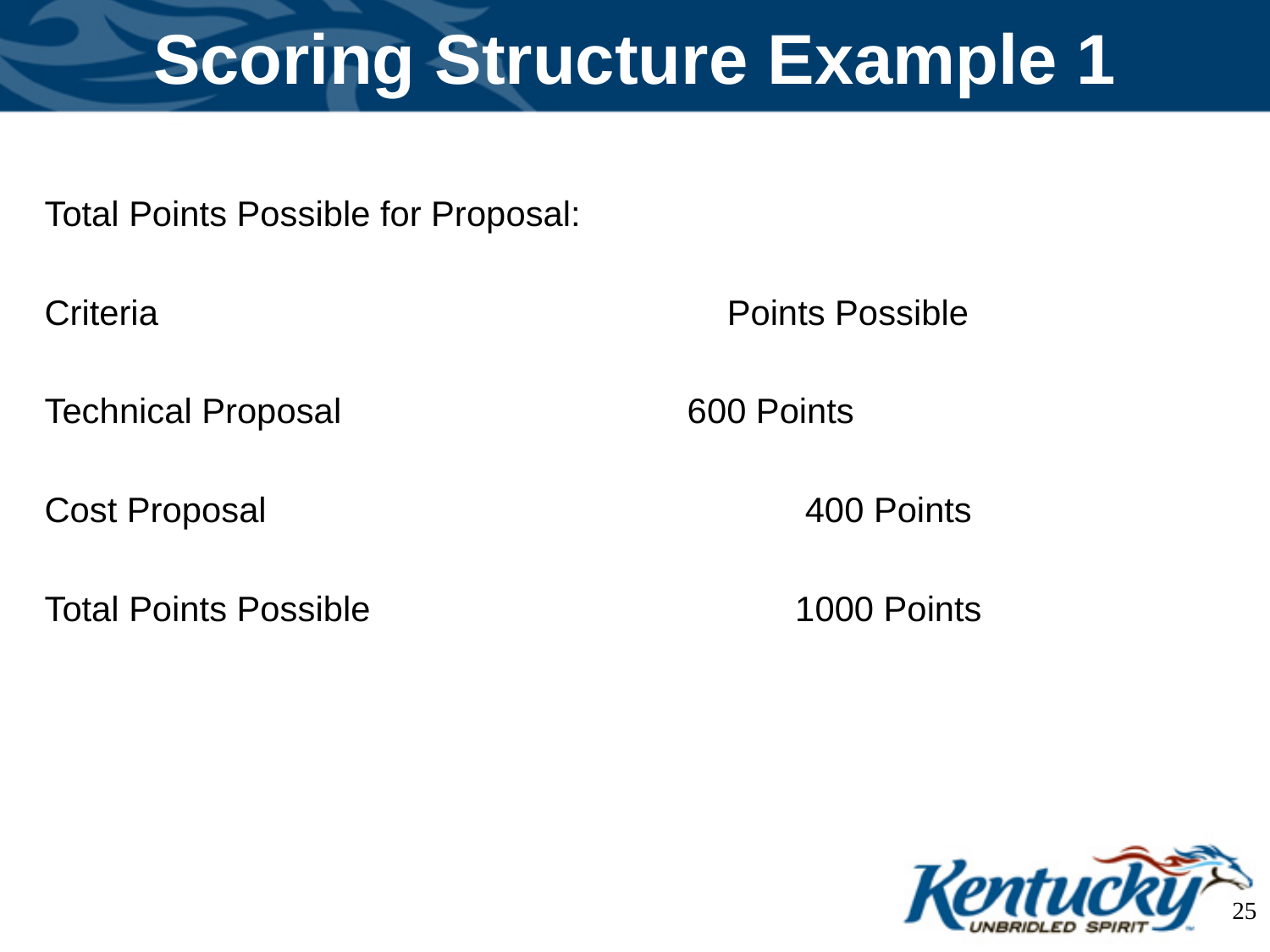

# Scoring Structure Example 1

Total Points Possible for Proposal:

Criteria					Points Possible

Technical Proposal		                      600 Points

Cost Proposal				        400 Points

Total Points Possible			       1000 Points

25